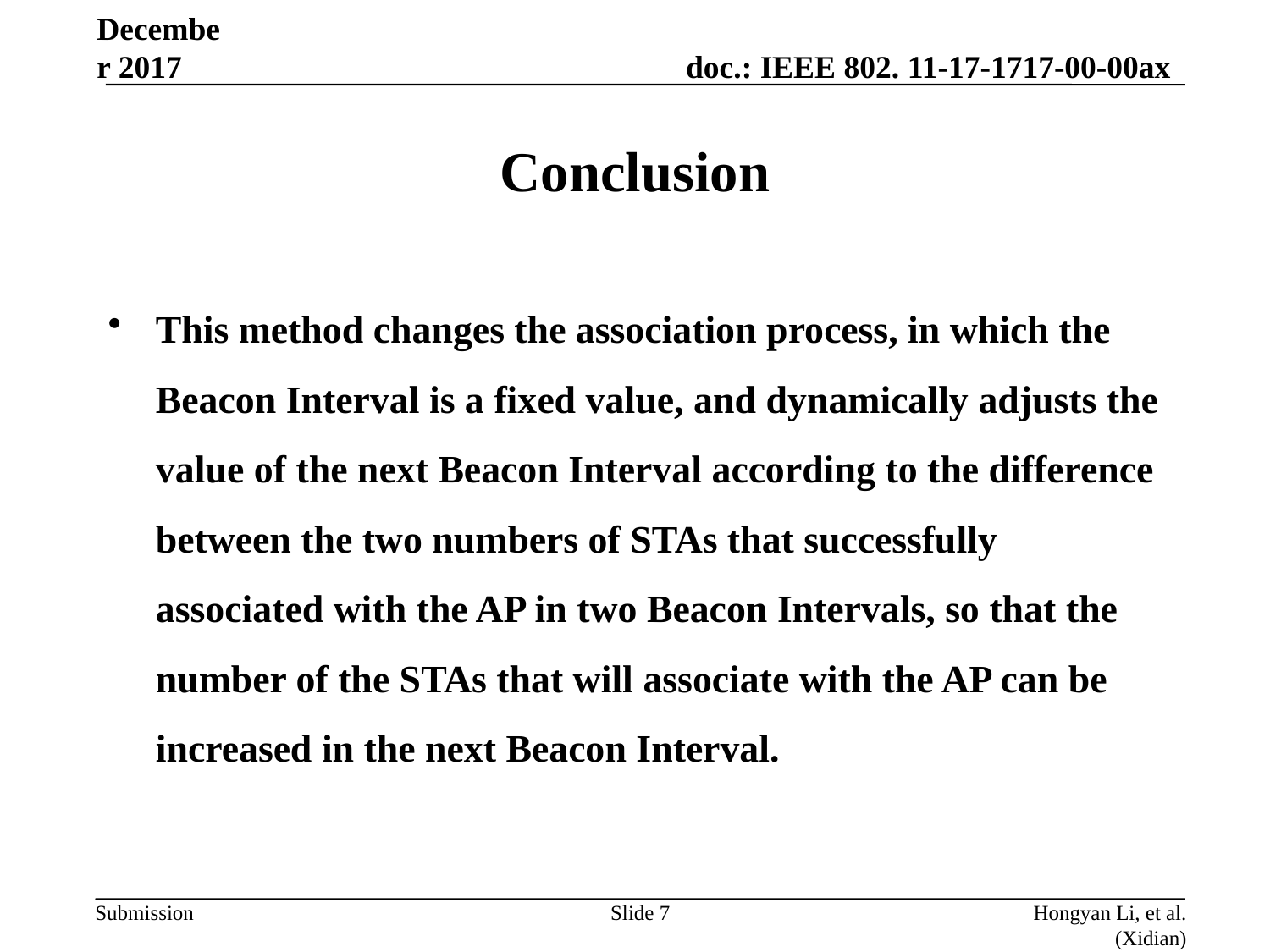

December 2017
# Conclusion
This method changes the association process, in which the Beacon Interval is a fixed value, and dynamically adjusts the value of the next Beacon Interval according to the difference between the two numbers of STAs that successfully associated with the AP in two Beacon Intervals, so that the number of the STAs that will associate with the AP can be increased in the next Beacon Interval.

Slide 7
Hongyan Li, et al. (Xidian)